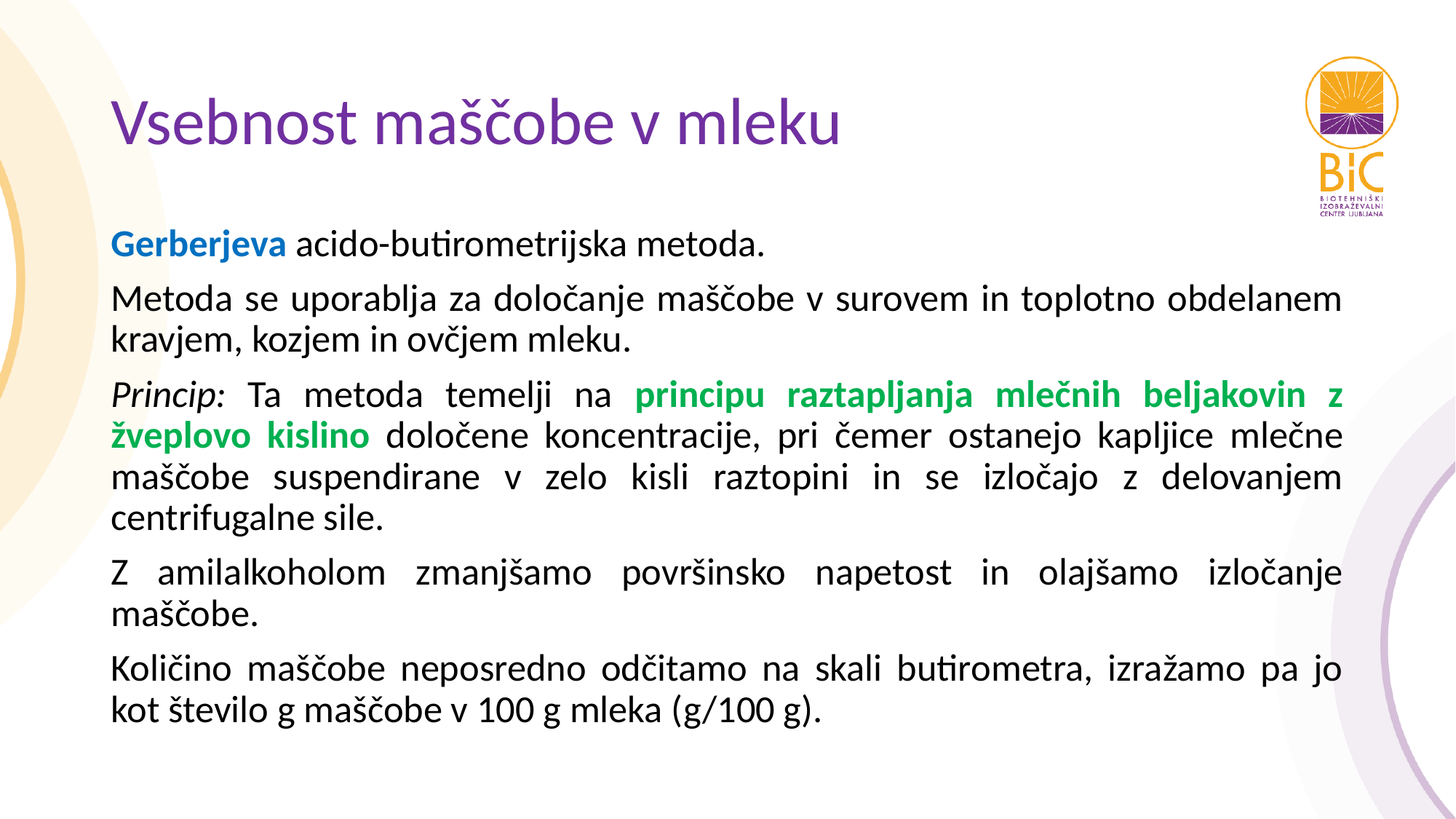

# Vsebnost maščobe v mleku
Gerberjeva acido-butirometrijska metoda.
Metoda se uporablja za določanje maščobe v surovem in toplotno obdelanem kravjem, kozjem in ovčjem mleku.
Princip: Ta metoda temelji na principu raztapljanja mlečnih beljakovin z žveplovo kislino določene koncentracije, pri čemer ostanejo kapljice mlečne maščobe suspendirane v zelo kisli raztopini in se izločajo z delovanjem centrifugalne sile.
Z amilalkoholom zmanjšamo površinsko napetost in olajšamo izločanje maščobe.
Količino maščobe neposredno odčitamo na skali butirometra, izražamo pa jo kot število g maščobe v 100 g mleka (g/100 g).